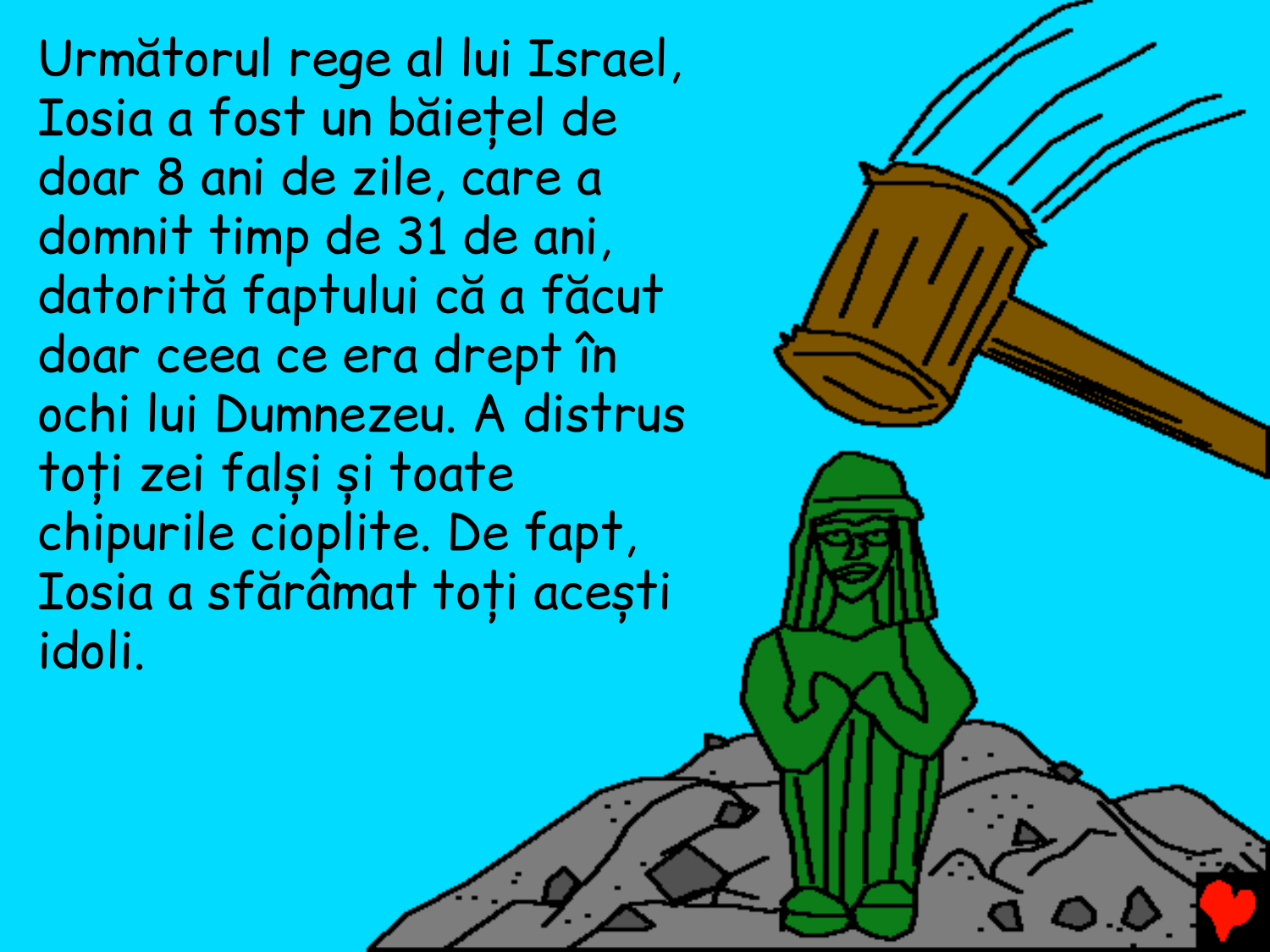

Următorul rege al lui Israel, Iosia a fost un băiețel de doar 8 ani de zile, care a domnit timp de 31 de ani, datorită faptului că a făcut doar ceea ce era drept în ochi lui Dumnezeu. A distrus toți zei falși și toate chipurile cioplite. De fapt, Iosia a sfărâmat toți acești idoli.